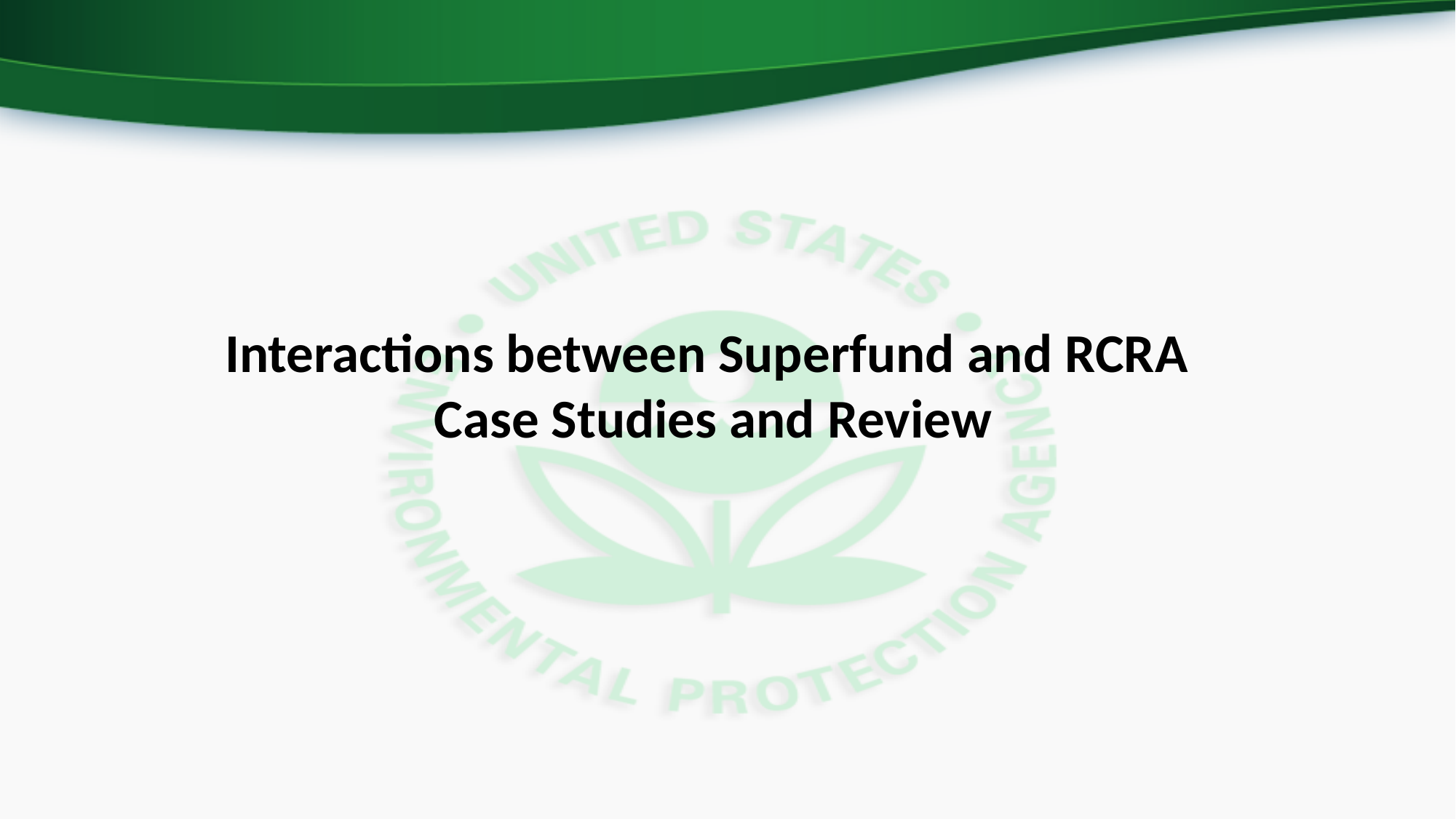

# Interactions between Superfund and RCRA Case Studies and Review